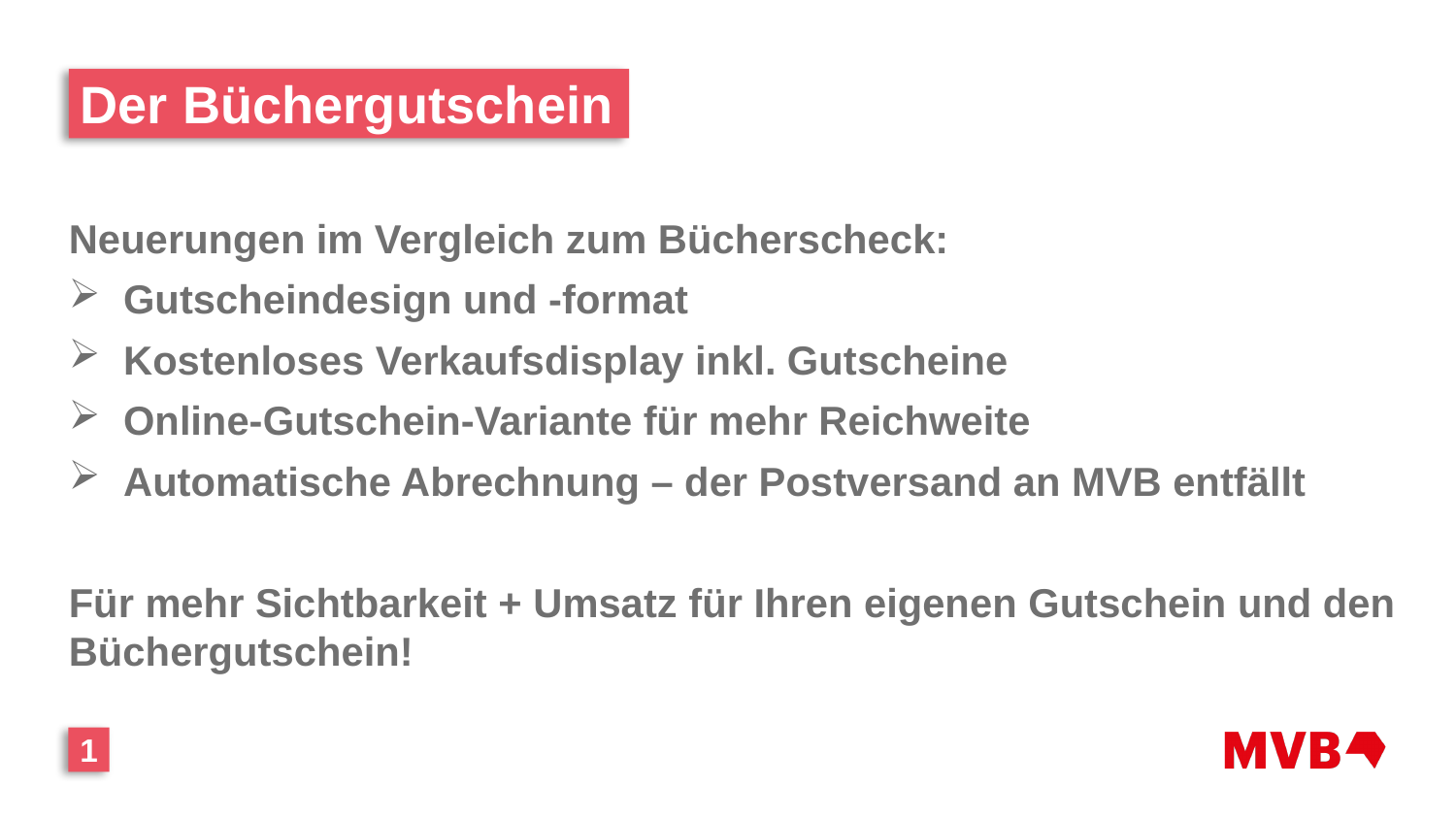

# Der Büchergutschein
Neuerungen im Vergleich zum Bücherscheck:
Gutscheindesign und -format
Kostenloses Verkaufsdisplay inkl. Gutscheine
Online-Gutschein-Variante für mehr Reichweite
Automatische Abrechnung – der Postversand an MVB entfällt

Für mehr Sichtbarkeit + Umsatz für Ihren eigenen Gutschein und den Büchergutschein!
1